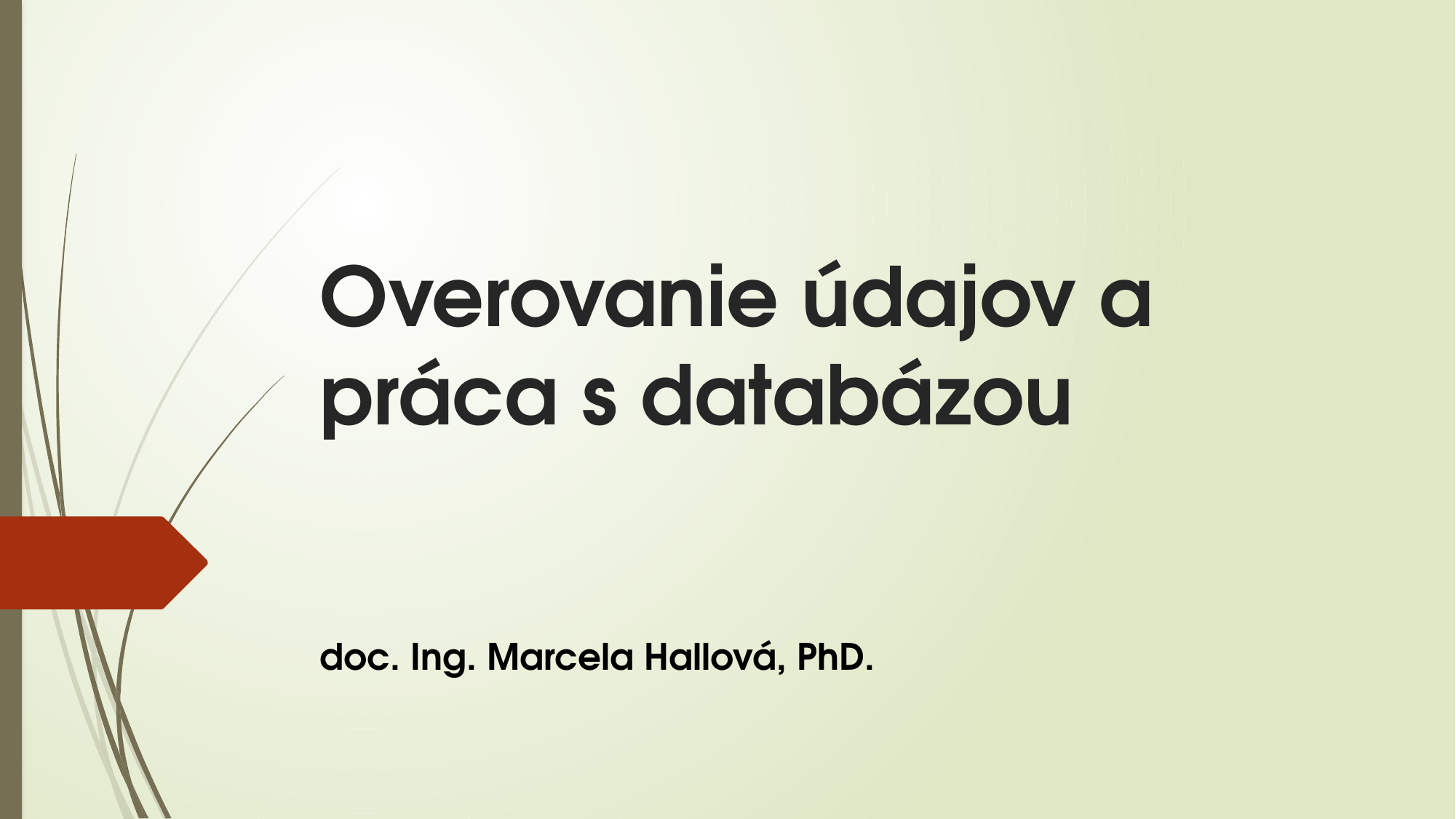

# Overovanie údajov a práca s databázou
doc. Ing. Marcela Hallová, PhD.